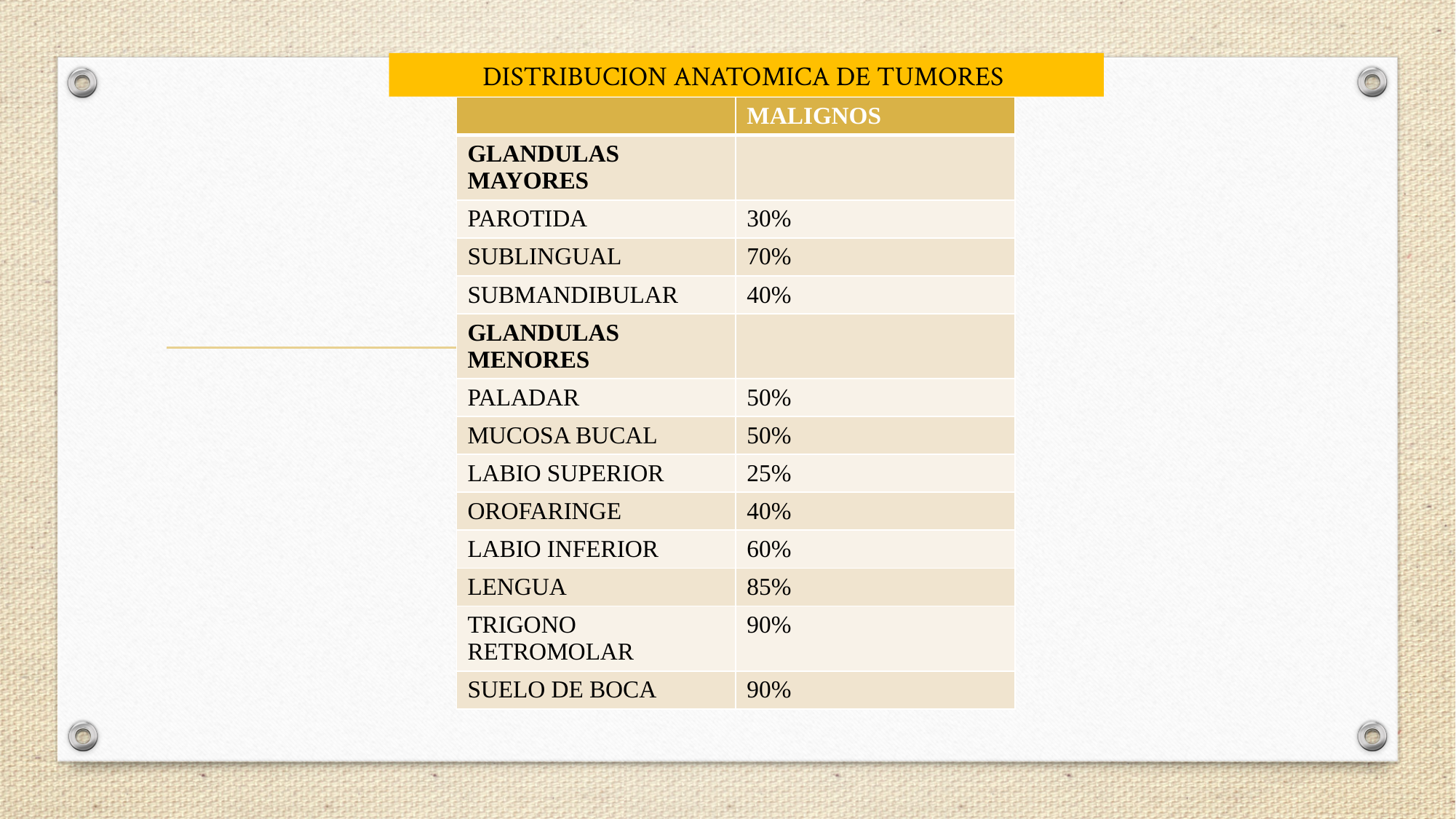

DISTRIBUCION ANATOMICA DE TUMORES
|  | MALIGNOS |
| --- | --- |
| GLANDULAS MAYORES |  |
| PAROTIDA | 30% |
| SUBLINGUAL | 70% |
| SUBMANDIBULAR | 40% |
| GLANDULAS MENORES |  |
| PALADAR | 50% |
| MUCOSA BUCAL | 50% |
| LABIO SUPERIOR | 25% |
| OROFARINGE | 40% |
| LABIO INFERIOR | 60% |
| LENGUA | 85% |
| TRIGONO RETROMOLAR | 90% |
| SUELO DE BOCA | 90% |